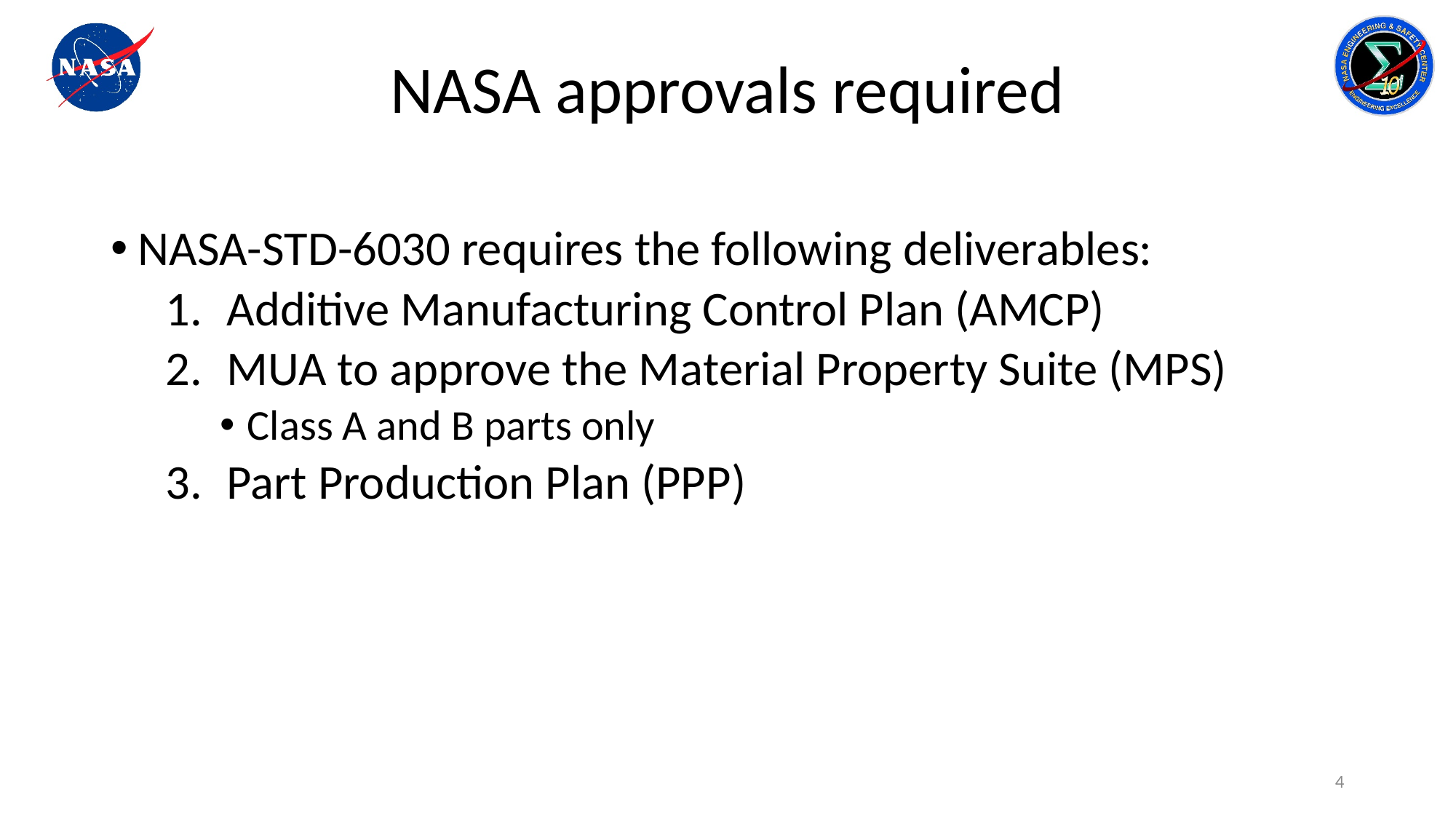

# NASA approvals required
NASA-STD-6030 requires the following deliverables:
Additive Manufacturing Control Plan (AMCP)
MUA to approve the Material Property Suite (MPS)
Class A and B parts only
Part Production Plan (PPP)
4